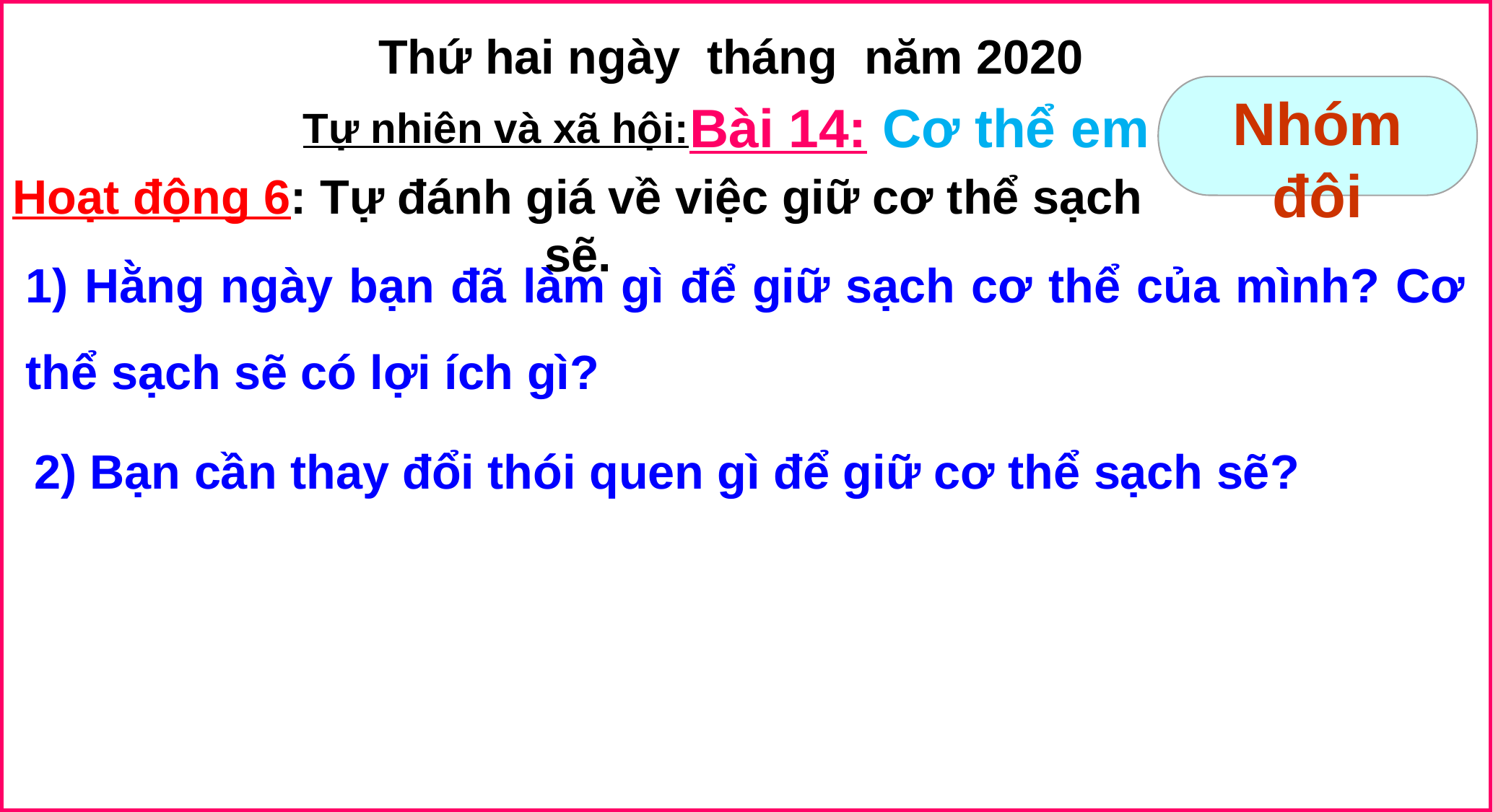

Thứ hai ngày  tháng  năm 2020

Nhóm đôi
Bài 14: Cơ thể em
Tự nhiên và xã hội:
Hoạt động 6: Tự đánh giá về việc giữ cơ thể sạch sẽ.
1) Hằng ngày bạn đã làm gì để giữ sạch cơ thể của mình? Cơ thể sạch sẽ có lợi ích gì?
2) Bạn cần thay đổi thói quen gì để giữ cơ thể sạch sẽ?